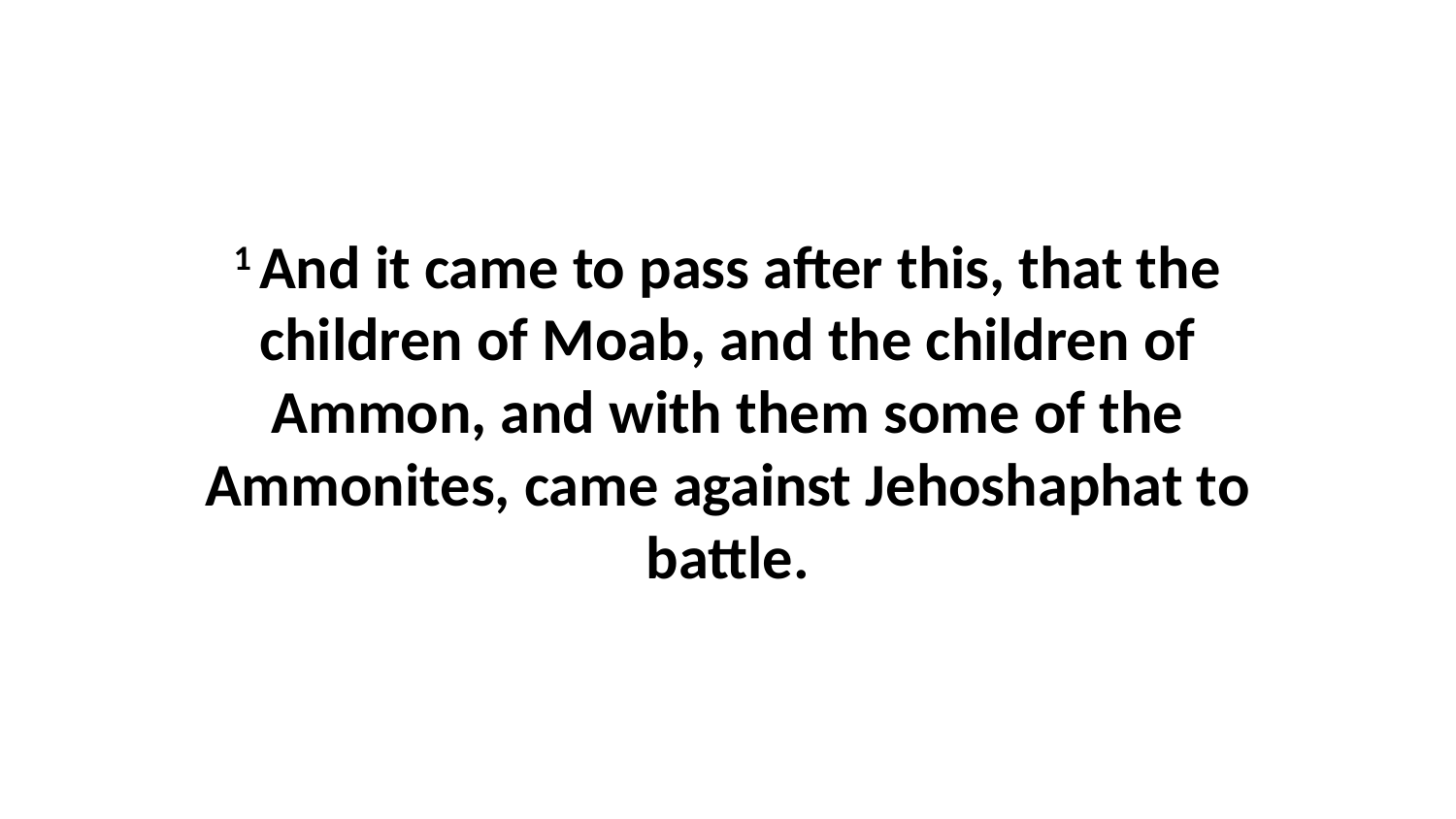

1 And it came to pass after this, that the children of Moab, and the children of Ammon, and with them some of the Ammonites, came against Jehoshaphat to battle.